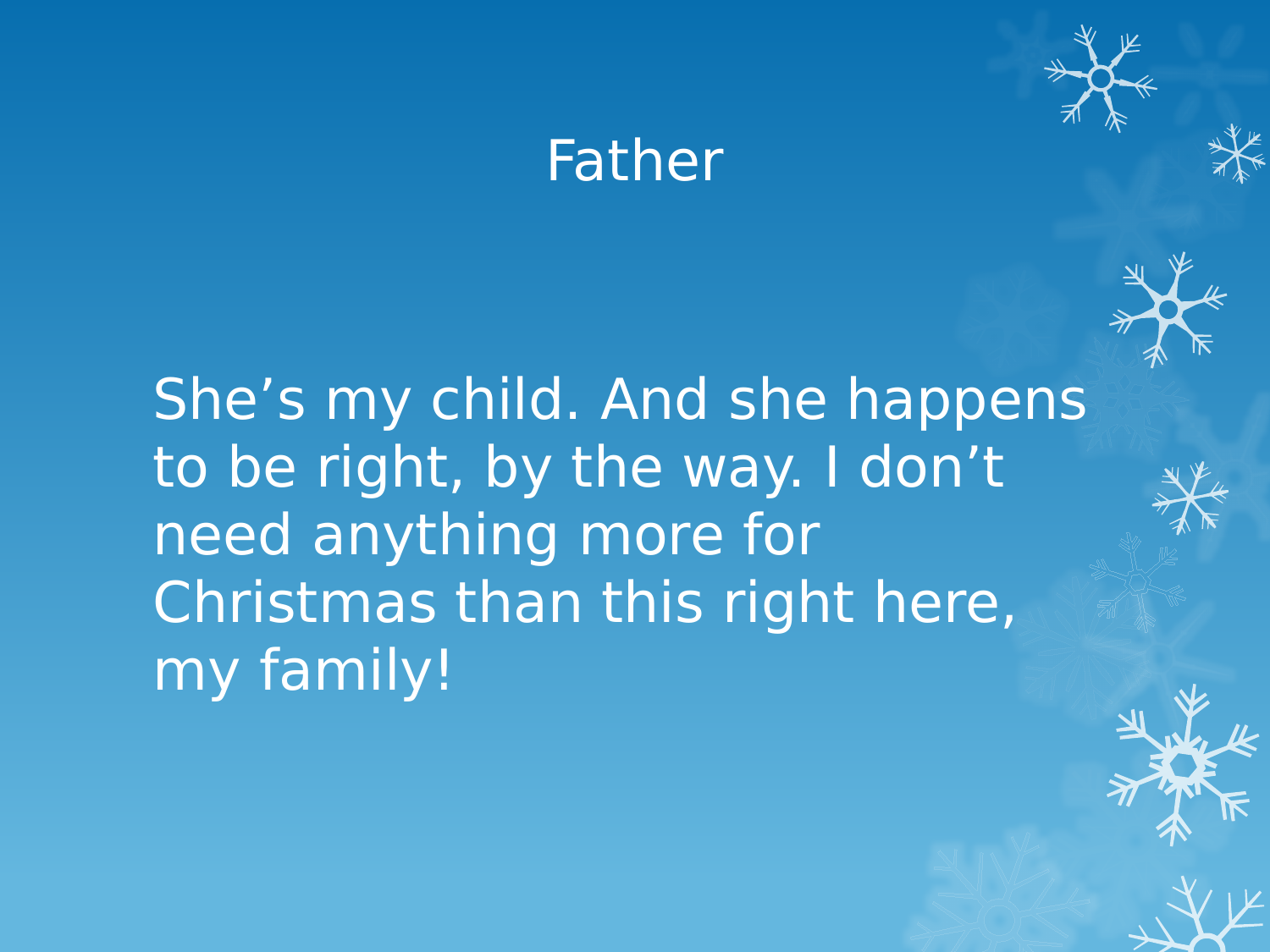

# Father
She’s my child. And she happens to be right, by the way. I don’t need anything more for Christmas than this right here, my family!